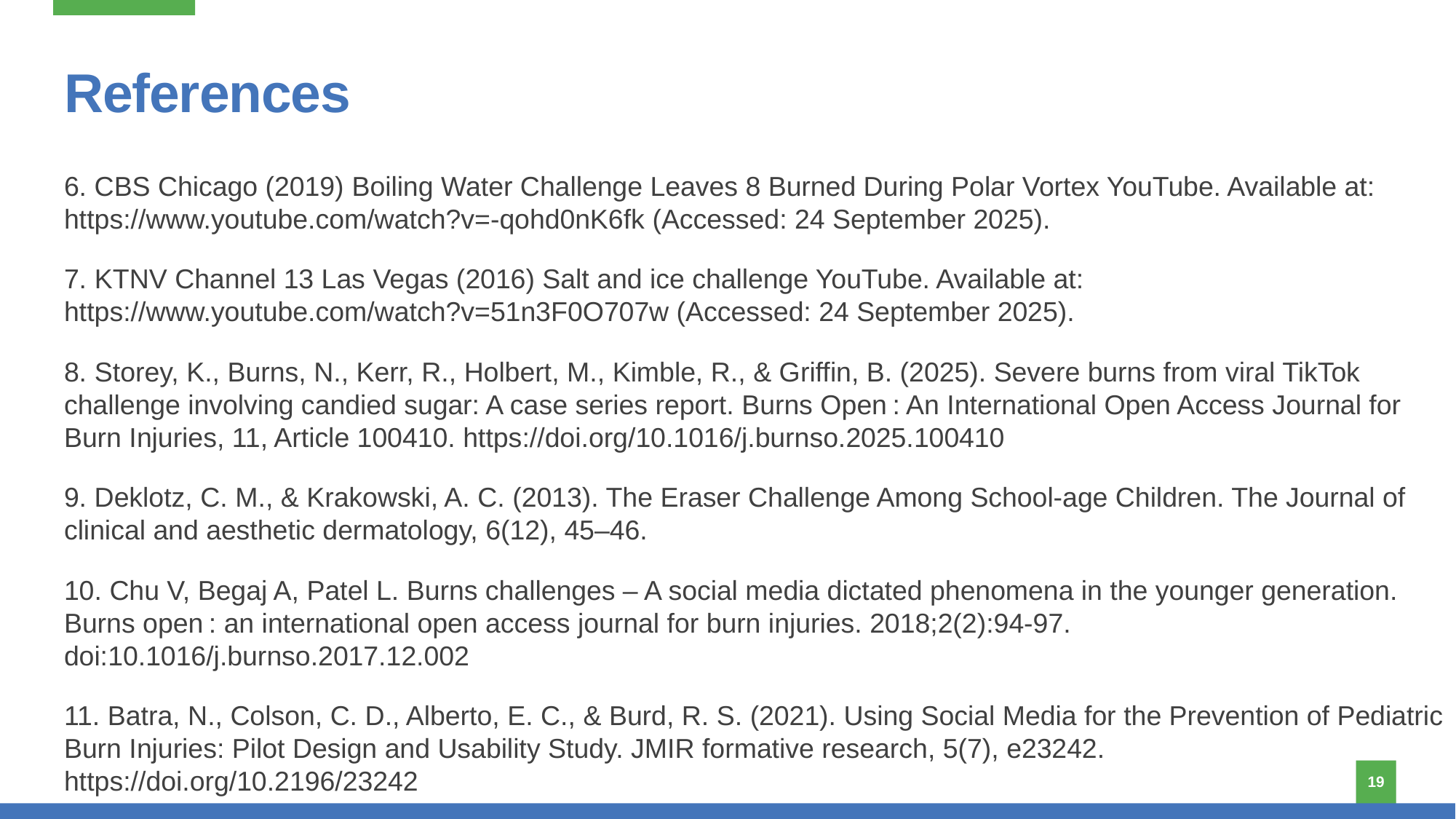

# References
6. CBS Chicago (2019) Boiling Water Challenge Leaves 8 Burned During Polar Vortex YouTube. Available at: https://www.youtube.com/watch?v=-qohd0nK6fk (Accessed: 24 September 2025).
7. KTNV Channel 13 Las Vegas (2016) Salt and ice challenge YouTube. Available at: https://www.youtube.com/watch?v=51n3F0O707w (Accessed: 24 September 2025).
8. Storey, K., Burns, N., Kerr, R., Holbert, M., Kimble, R., & Griffin, B. (2025). Severe burns from viral TikTok challenge involving candied sugar: A case series report. Burns Open : An International Open Access Journal for Burn Injuries, 11, Article 100410. https://doi.org/10.1016/j.burnso.2025.100410
9. Deklotz, C. M., & Krakowski, A. C. (2013). The Eraser Challenge Among School-age Children. The Journal of clinical and aesthetic dermatology, 6(12), 45–46.
10. Chu V, Begaj A, Patel L. Burns challenges – A social media dictated phenomena in the younger generation. Burns open : an international open access journal for burn injuries. 2018;2(2):94-97. doi:10.1016/j.burnso.2017.12.002
11. Batra, N., Colson, C. D., Alberto, E. C., & Burd, R. S. (2021). Using Social Media for the Prevention of Pediatric Burn Injuries: Pilot Design and Usability Study. JMIR formative research, 5(7), e23242. https://doi.org/10.2196/23242